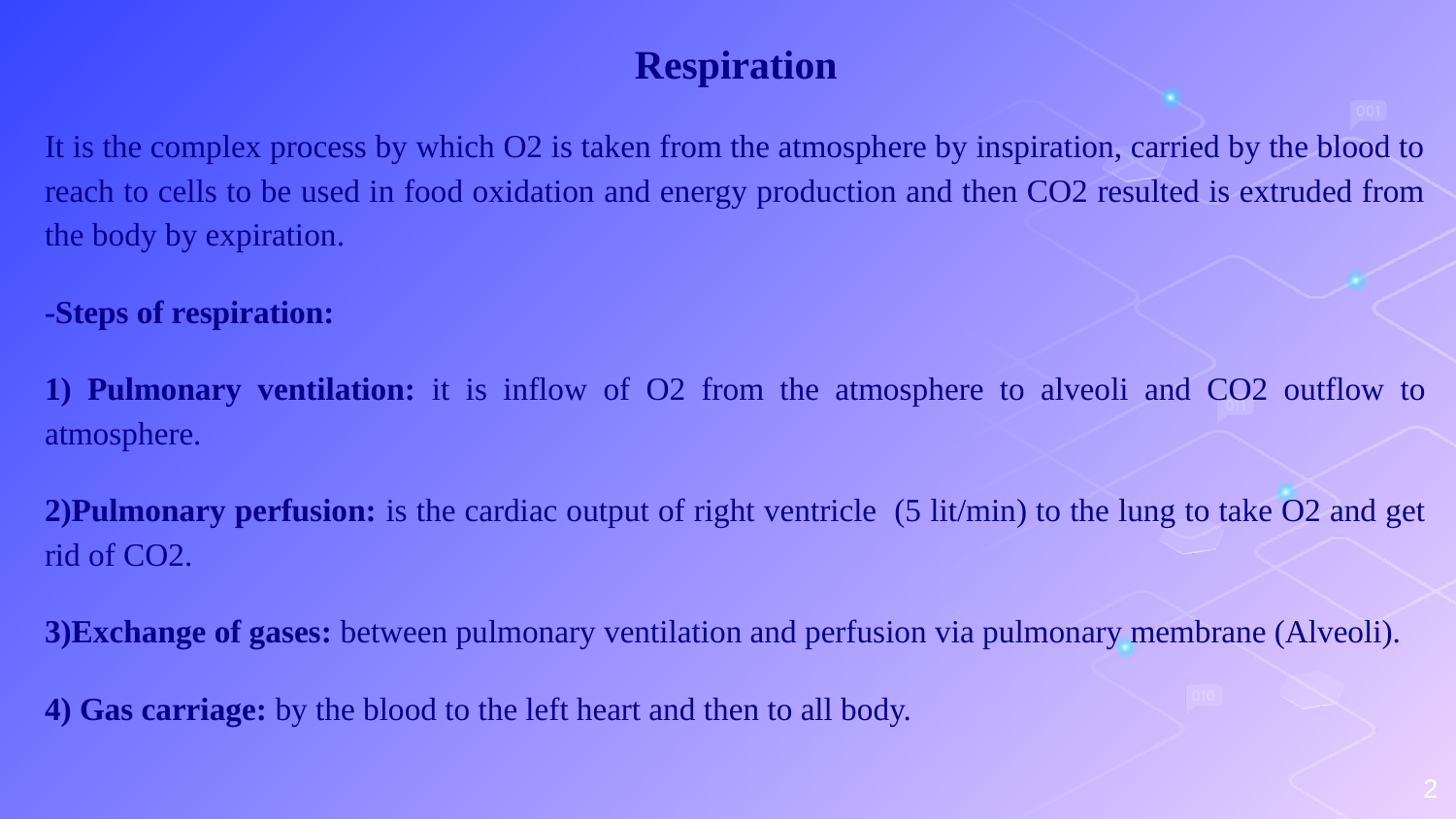

Respiration
It is the complex process by which O2 is taken from the atmosphere by inspiration, carried by the blood to reach to cells to be used in food oxidation and energy production and then CO2 resulted is extruded from the body by expiration.
-Steps of respiration:
1) Pulmonary ventilation: it is inflow of O2 from the atmosphere to alveoli and CO2 outflow to atmosphere.
2)Pulmonary perfusion: is the cardiac output of right ventricle  (5 lit/min) to the lung to take O2 and get rid of CO2.
3)Exchange of gases: between pulmonary ventilation and perfusion via pulmonary membrane (Alveoli).
4) Gas carriage: by the blood to the left heart and then to all body.
2